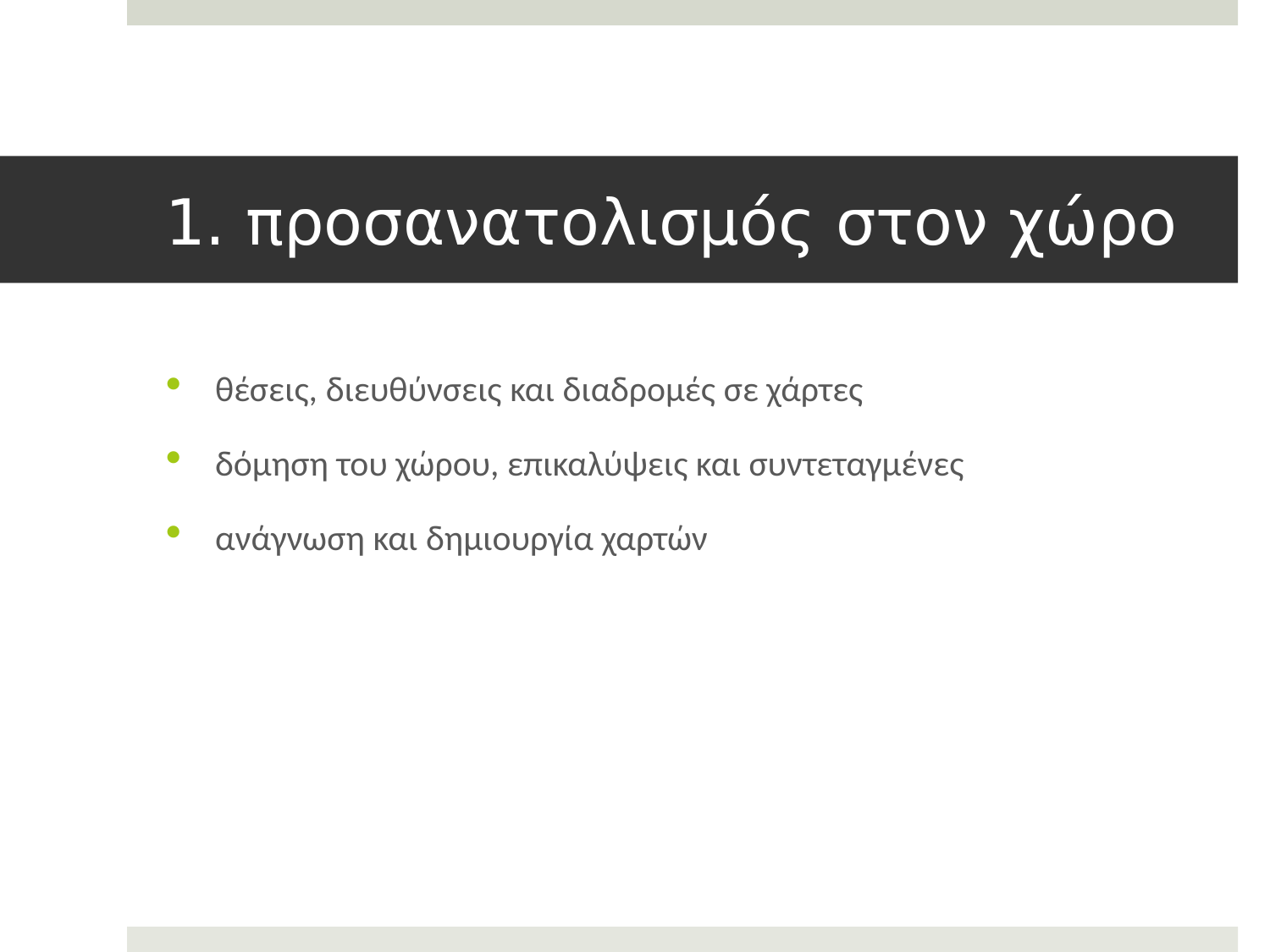

# 1. προσανατολισμός στον χώρο
θέσεις, διευθύνσεις και διαδρομές σε χάρτες
δόμηση του χώρου, επικαλύψεις και συντεταγμένες
ανάγνωση και δημιουργία χαρτών